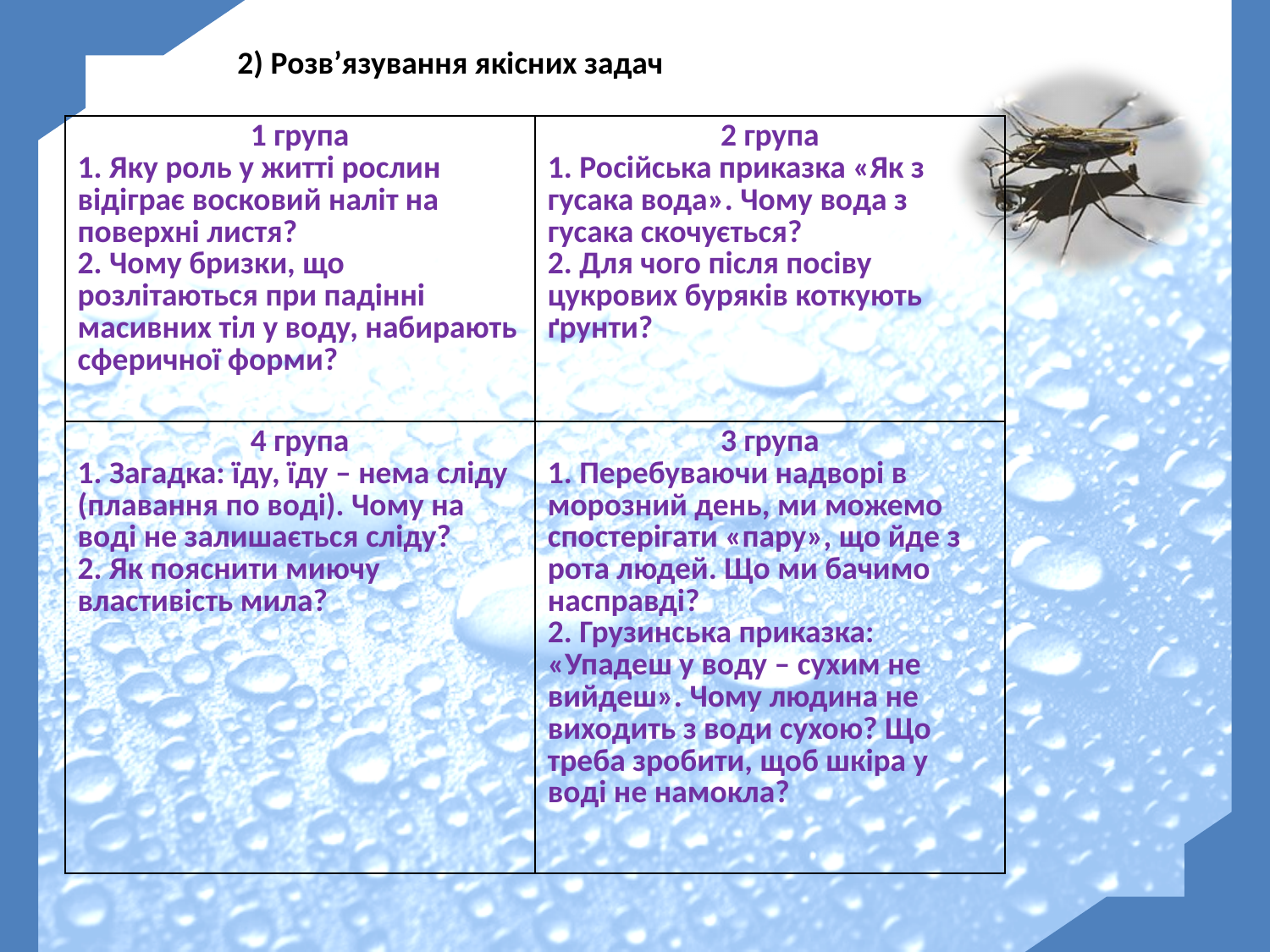

2) Розв’язування якісних задач
| 1 група 1. Яку роль у житті рослин відіграє восковий наліт на поверхні листя? 2. Чому бризки, що розлітаються при падінні масивних тіл у воду, набирають сферичної форми? | 2 група 1. Російська приказка «Як з гусака вода». Чому вода з гусака скочується? 2. Для чого після посіву цукрових буряків коткують ґрунти? |
| --- | --- |
| 4 група 1. Загадка: їду, їду – нема сліду (плавання по воді). Чому на воді не залишається сліду? 2. Як пояснити миючу властивість мила? | 3 група 1. Перебуваючи надворі в морозний день, ми можемо спостерігати «пару», що йде з рота людей. Що ми бачимо насправді? 2. Грузинська приказка: «Упадеш у воду – сухим не вийдеш». Чому людина не виходить з води сухою? Що треба зробити, щоб шкіра у воді не намокла? |